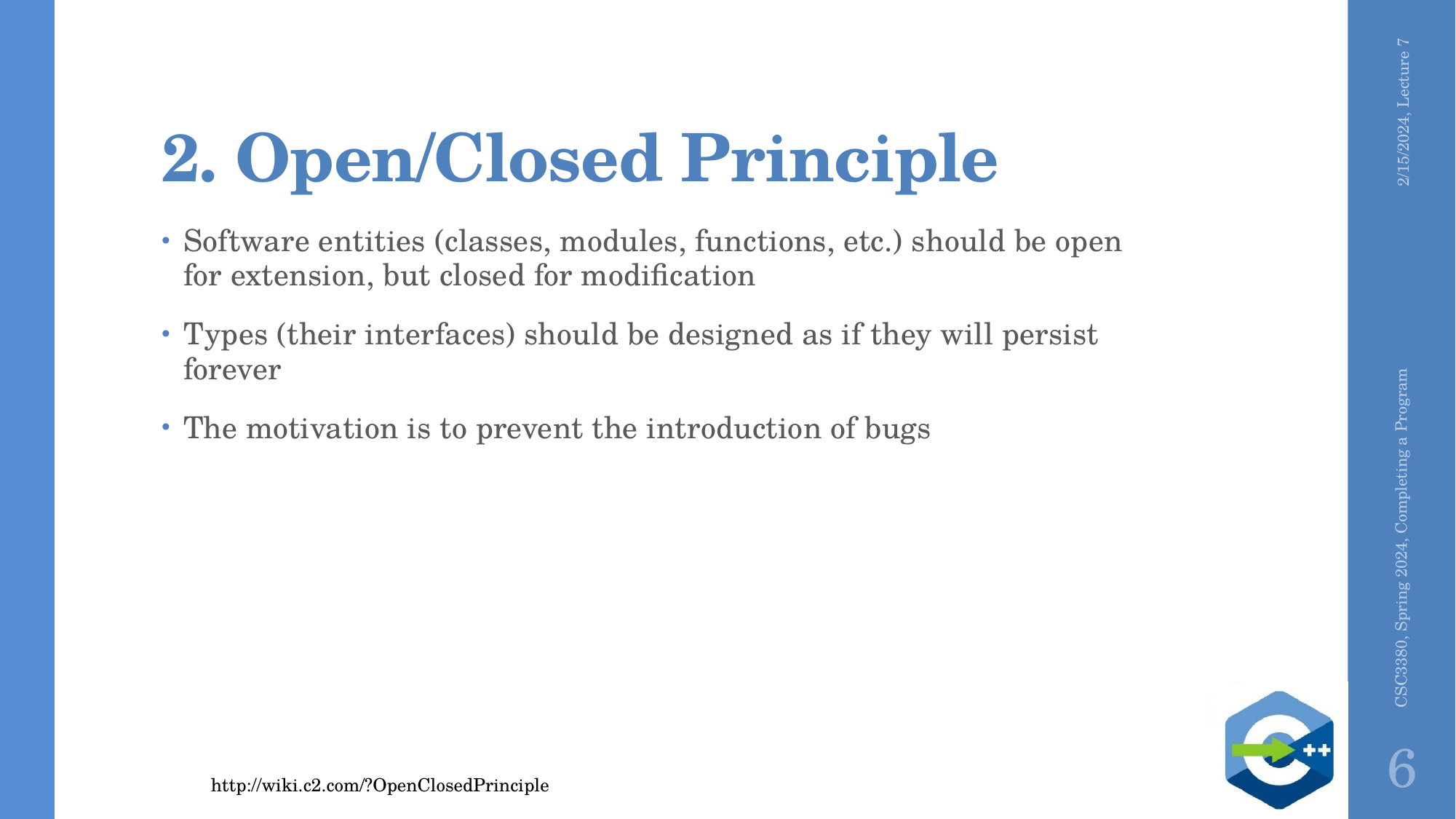

# 2. Open/Closed Principle
2/15/2024, Lecture 7
Software entities (classes, modules, functions, etc.) should be open for extension, but closed for modification
Types (their interfaces) should be designed as if they will persist forever
The motivation is to prevent the introduction of bugs
CSC3380, Spring 2024, Completing a Program
6
http://wiki.c2.com/?OpenClosedPrinciple